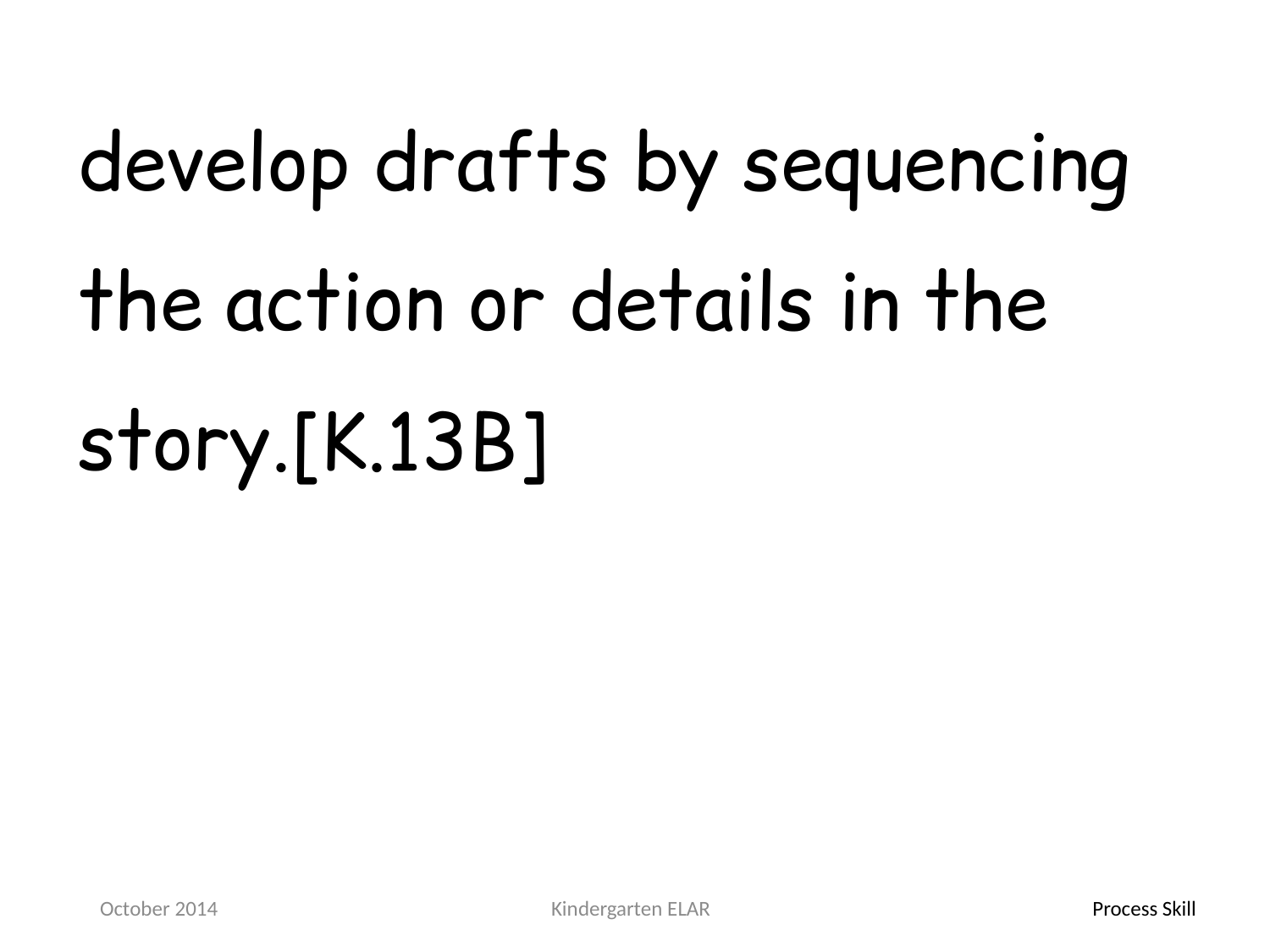

develop drafts by sequencing the action or details in the story.[K.13B]
October 2014
Kindergarten ELAR